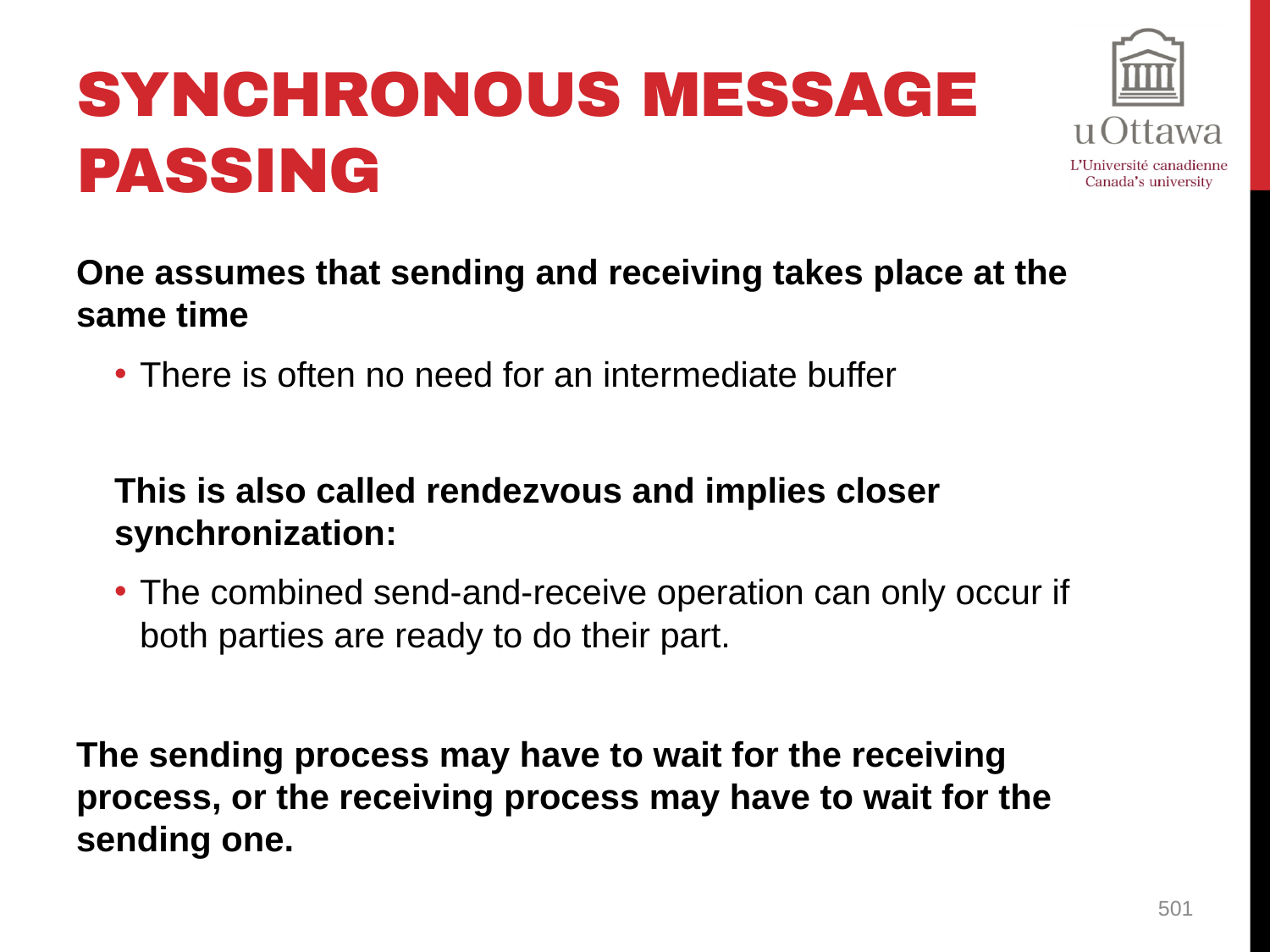

# Synchronous Message Passing
One assumes that sending and receiving takes place at the same time
There is often no need for an intermediate buffer

This is also called rendezvous and implies closer synchronization:
The combined send-and-receive operation can only occur if both parties are ready to do their part.

The sending process may have to wait for the receiving process, or the receiving process may have to wait for the sending one.
501